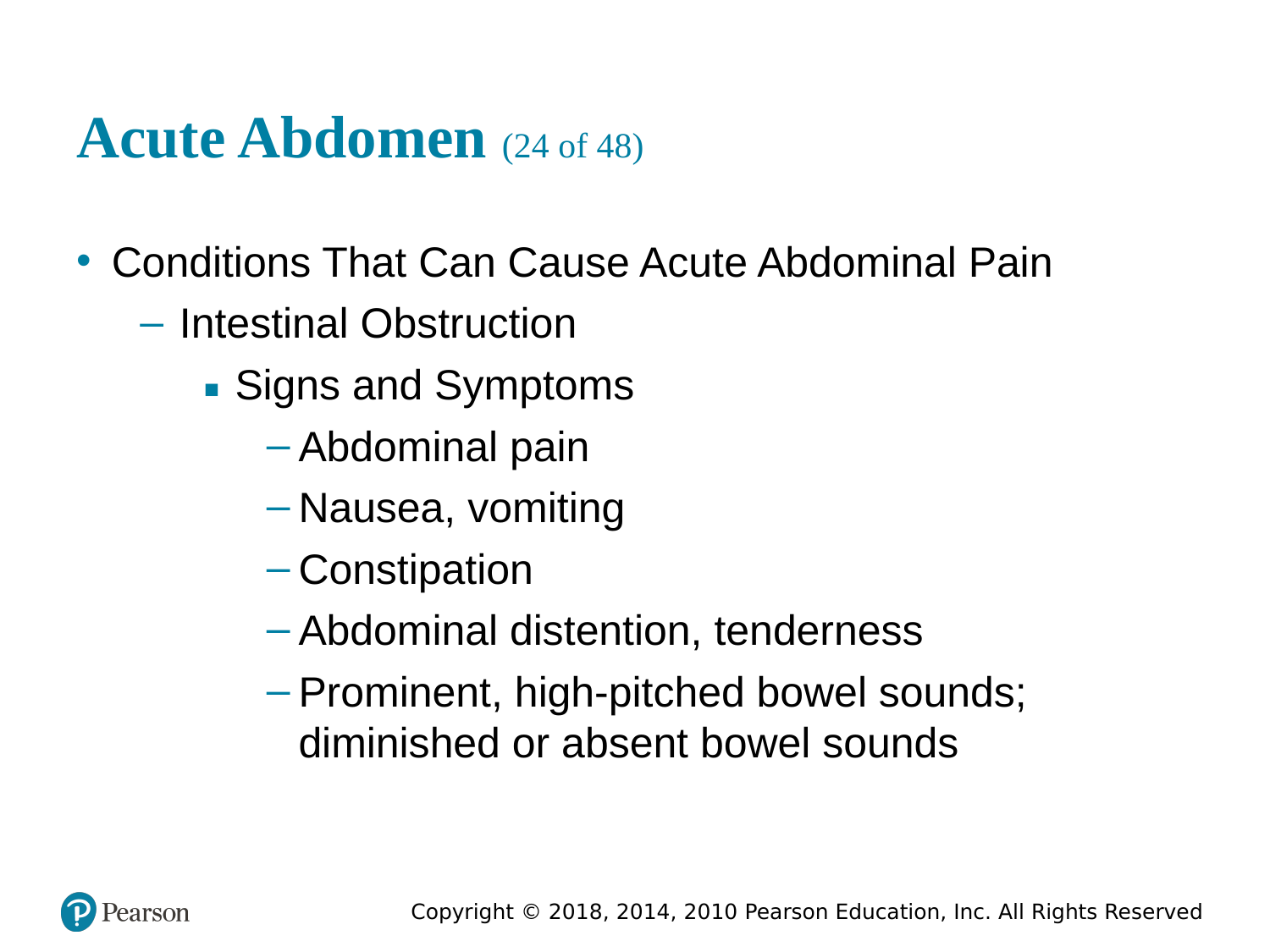

# Acute Abdomen (24 of 48)
Conditions That Can Cause Acute Abdominal Pain
Intestinal Obstruction
Signs and Symptoms
Abdominal pain
Nausea, vomiting
Constipation
Abdominal distention, tenderness
Prominent, high-pitched bowel sounds; diminished or absent bowel sounds